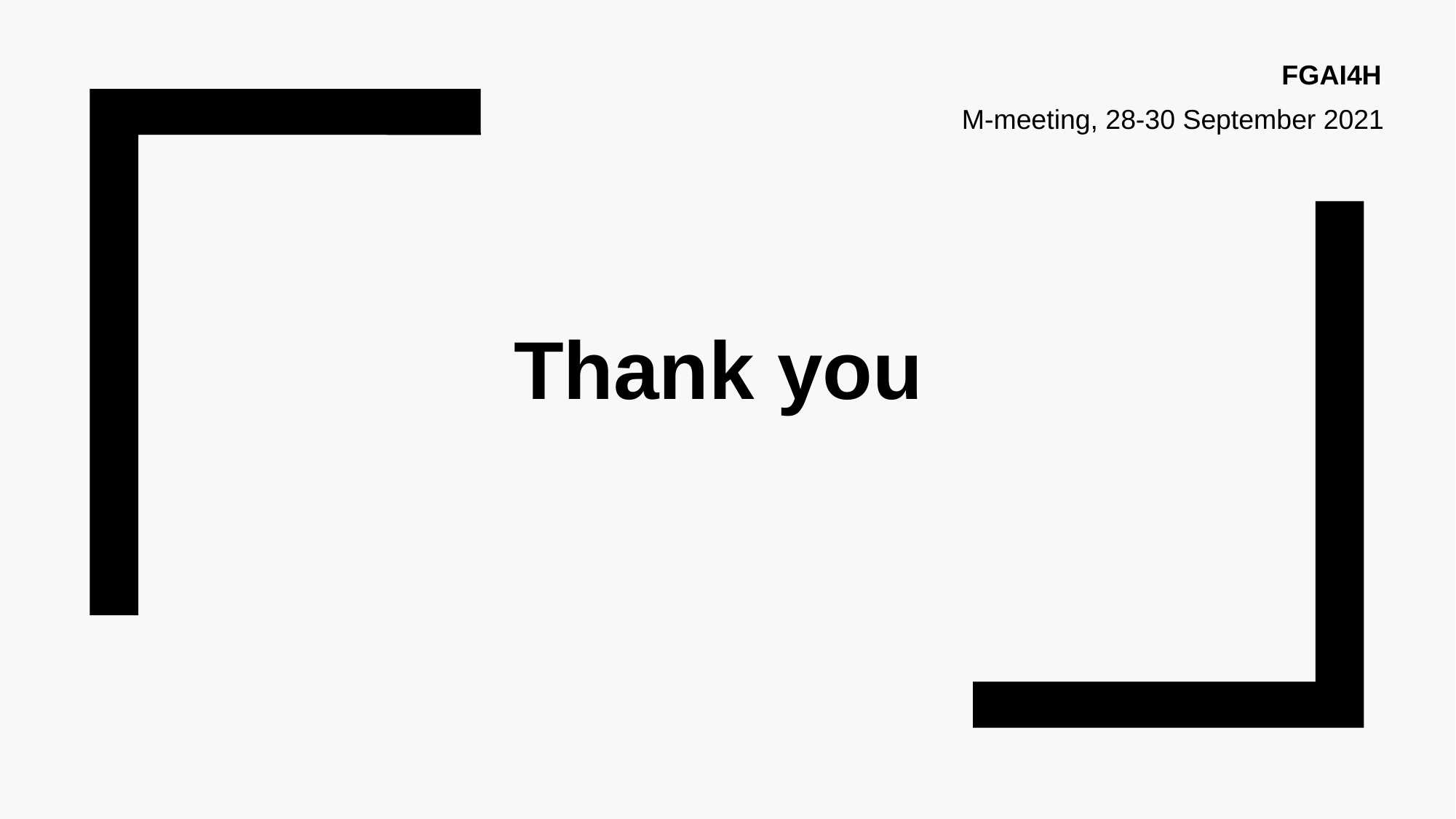

FGAI4H
M-meeting, 28-30 September 2021
Thank you